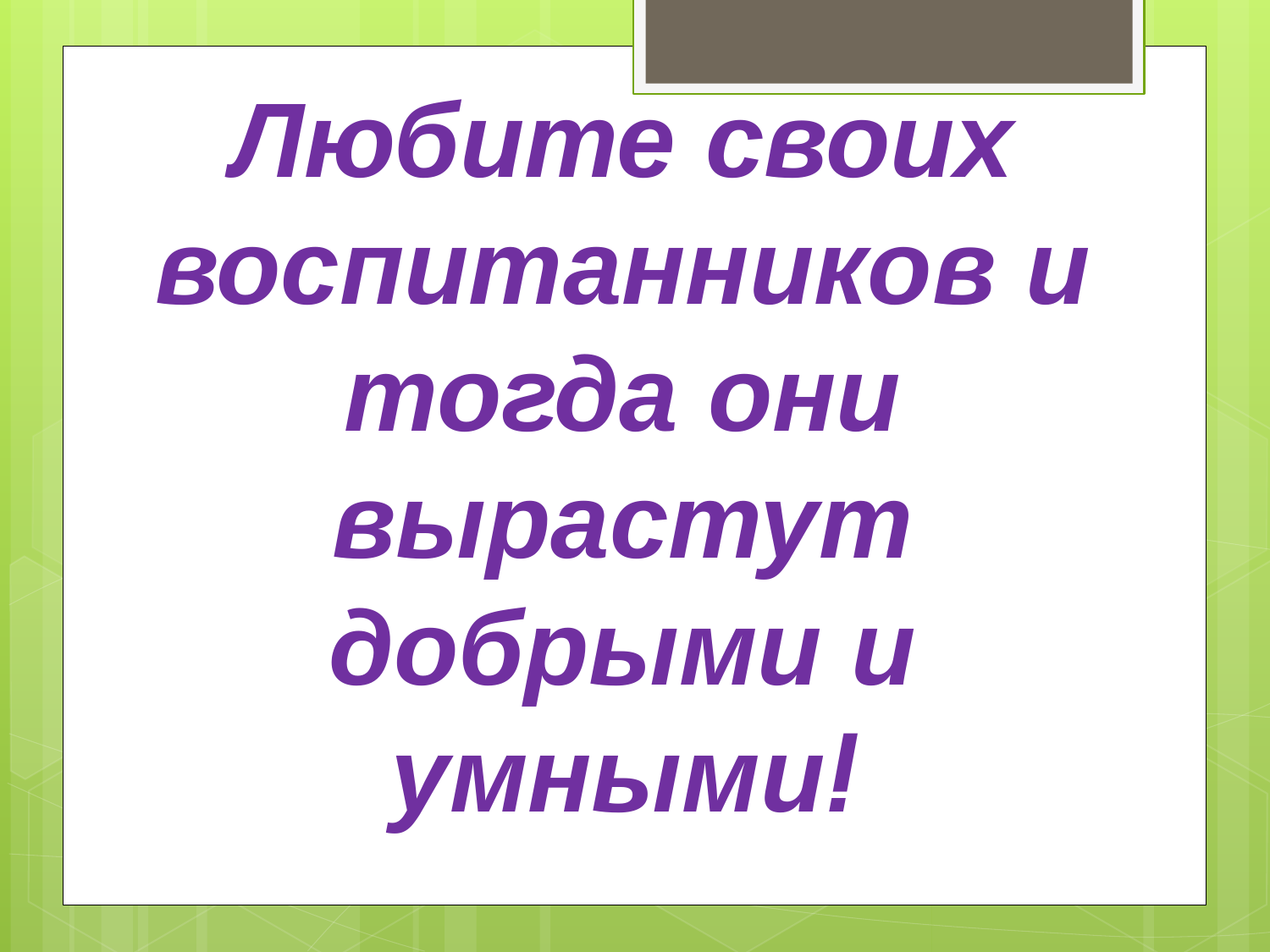

# Любите своих воспитанников и тогда они вырастут добрыми и умными!